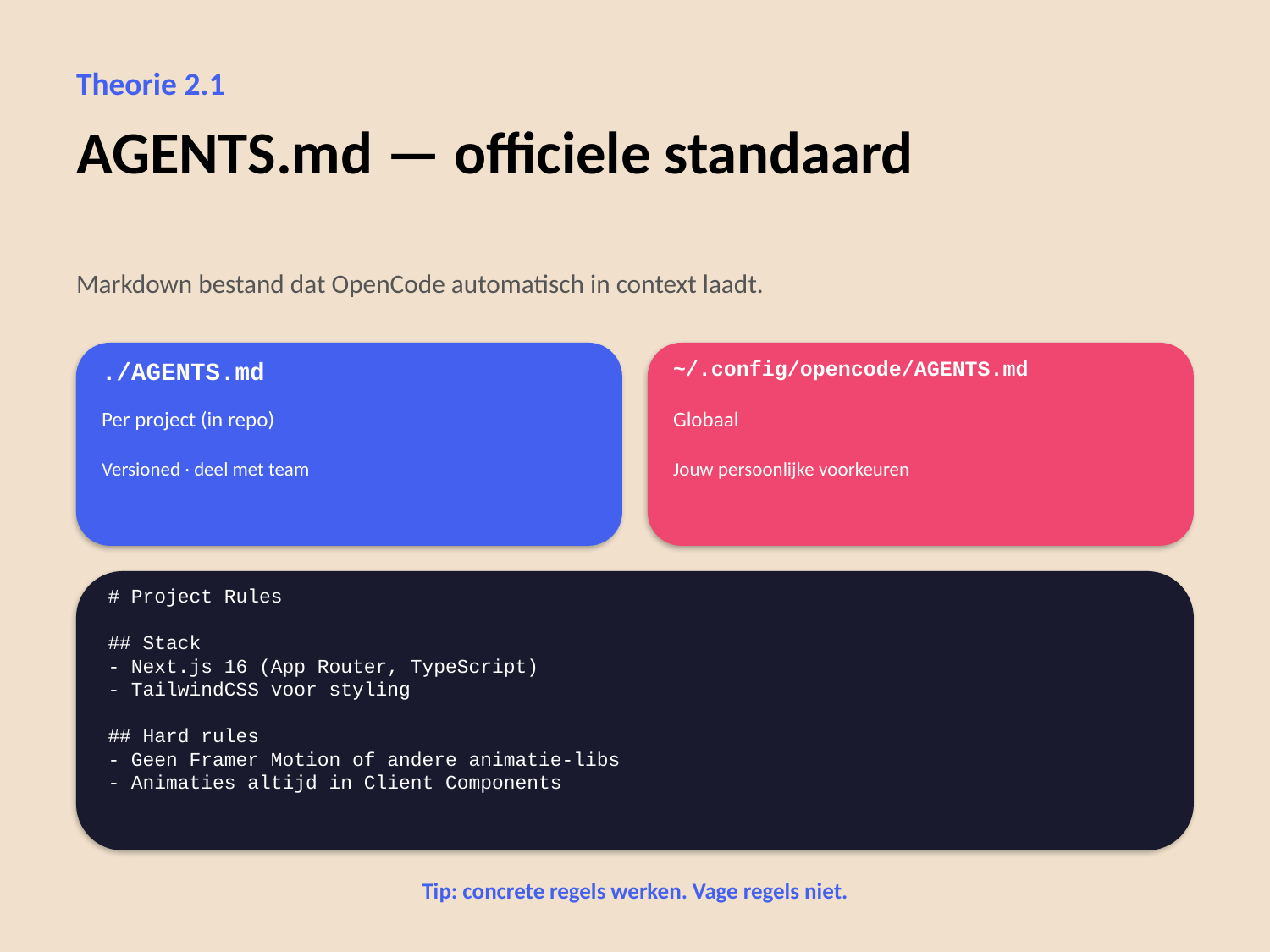

Theorie 2.1
AGENTS.md — officiele standaard
Markdown bestand dat OpenCode automatisch in context laadt.

./AGENTS.md
~/.config/opencode/AGENTS.md
Per project (in repo)
Globaal
Versioned · deel met team
Jouw persoonlijke voorkeuren

# Project Rules

## Stack
- Next.js 16 (App Router, TypeScript)
- TailwindCSS voor styling

## Hard rules
- Geen Framer Motion of andere animatie-libs
- Animaties altijd in Client Components
Tip: concrete regels werken. Vage regels niet.